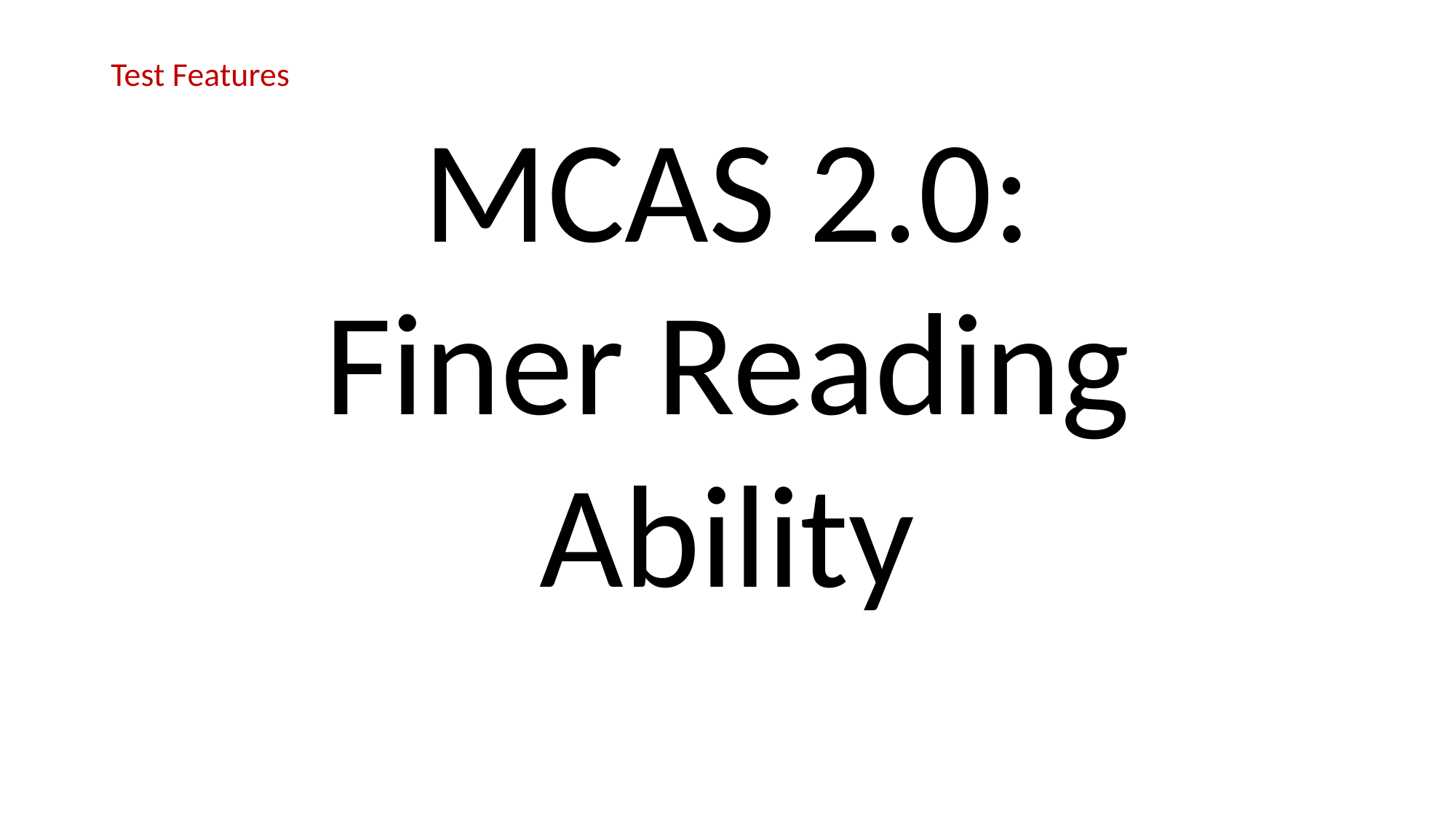

# Test Features
MCAS 2.0:
Finer Reading
Ability